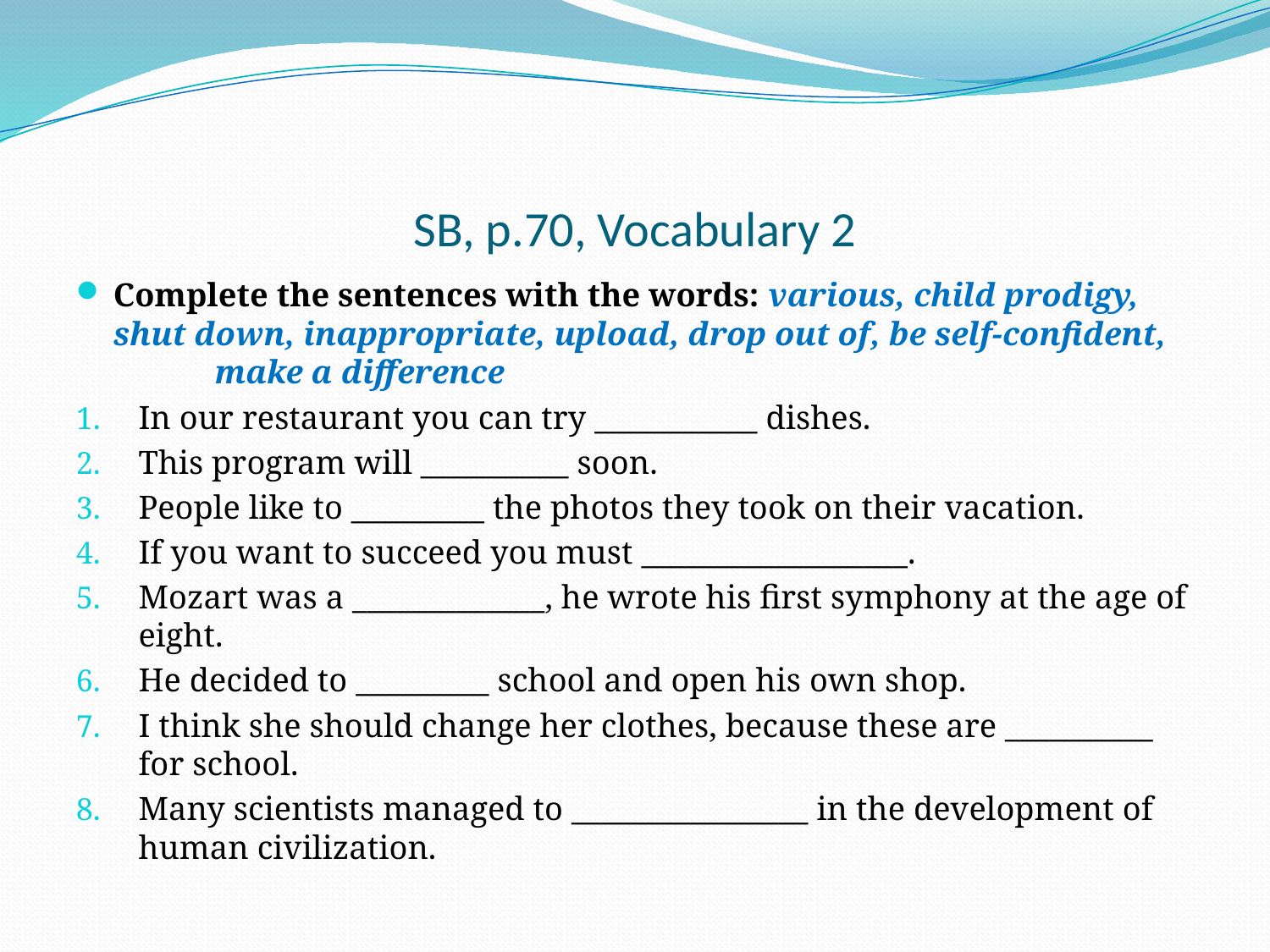

# SB, p.70, Vocabulary 2
Complete the sentences with the words: various, child prodigy, shut down, inappropriate, upload, drop out of, be self-confident,                make a difference
In our restaurant you can try ___________ dishes.
This program will __________ soon.
People like to _________ the photos they took on their vacation.
If you want to succeed you must __________________.
Mozart was a _____________, he wrote his first symphony at the age of eight.
He decided to _________ school and open his own shop.
I think she should change her clothes, because these are __________ for school.
Many scientists managed to ________________ in the development of human civilization.